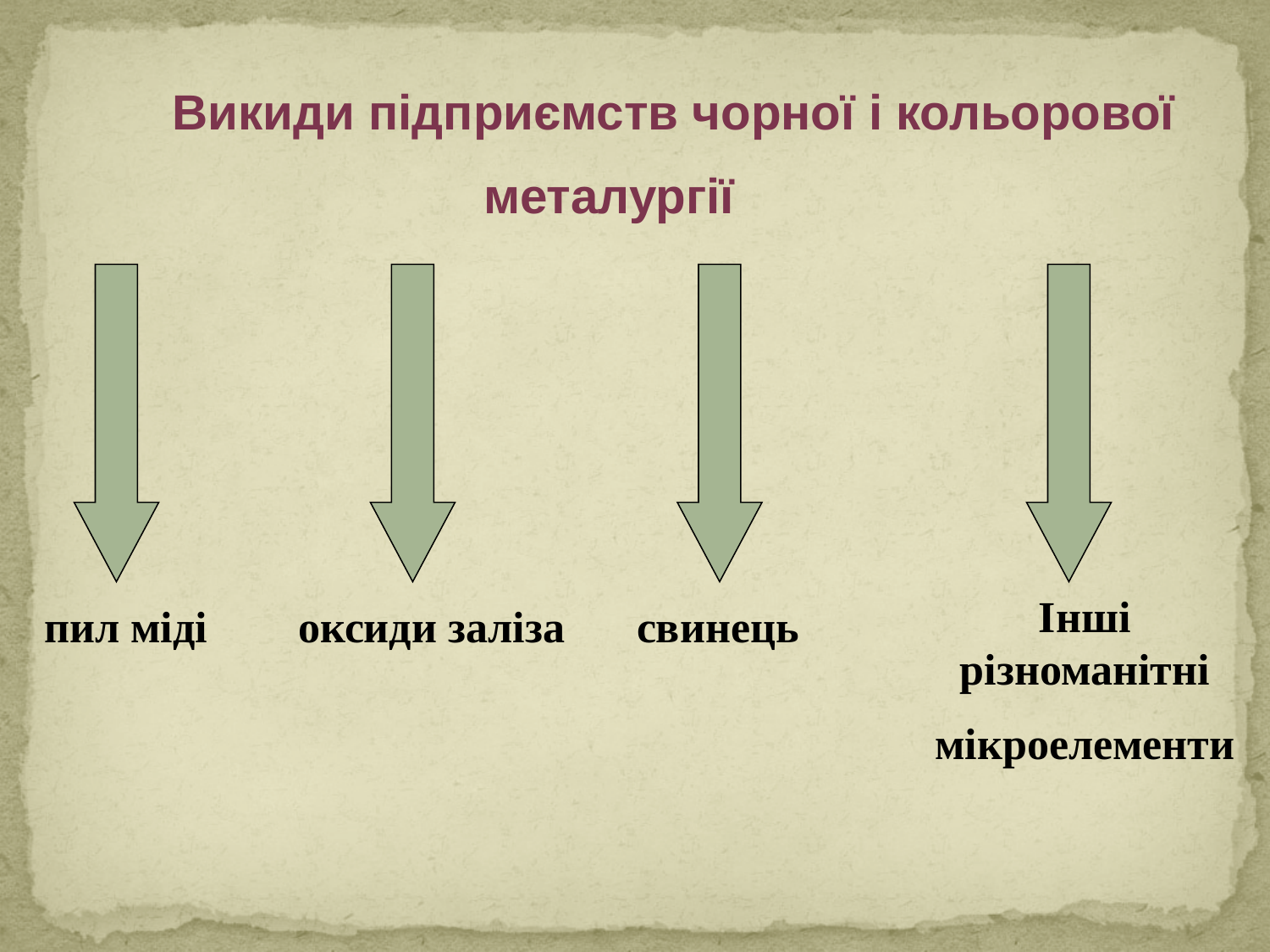

Викиди підприємств чорної і кольорової
                         металургії

Інші різноманітні
мікроелементи
пил міді
оксиди заліза
свинець